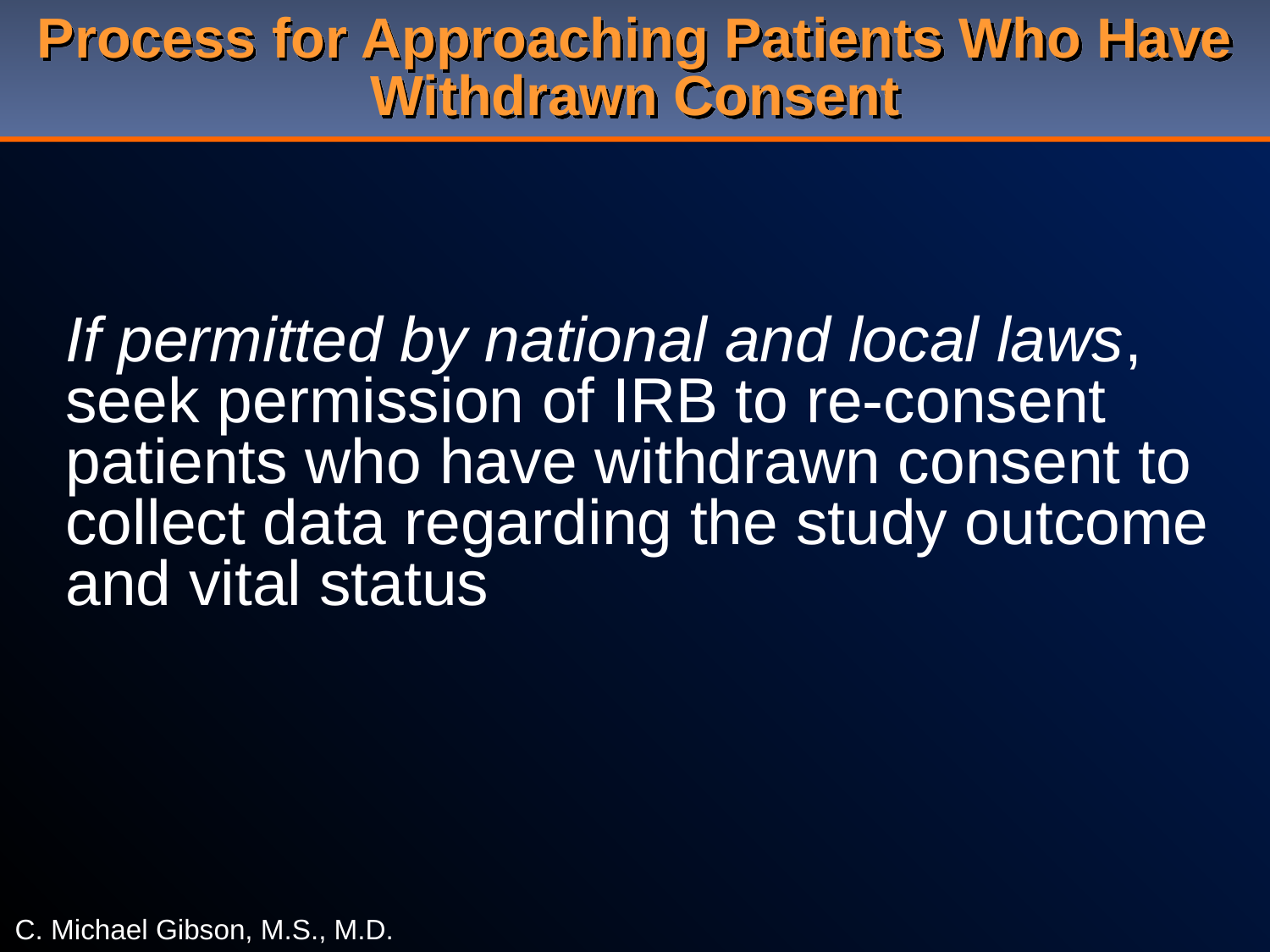

# Process for Approaching Patients Who Have Withdrawn Consent
If permitted by national and local laws, seek permission of IRB to re-consent patients who have withdrawn consent to collect data regarding the study outcome and vital status
C. Michael Gibson, M.S., M.D.